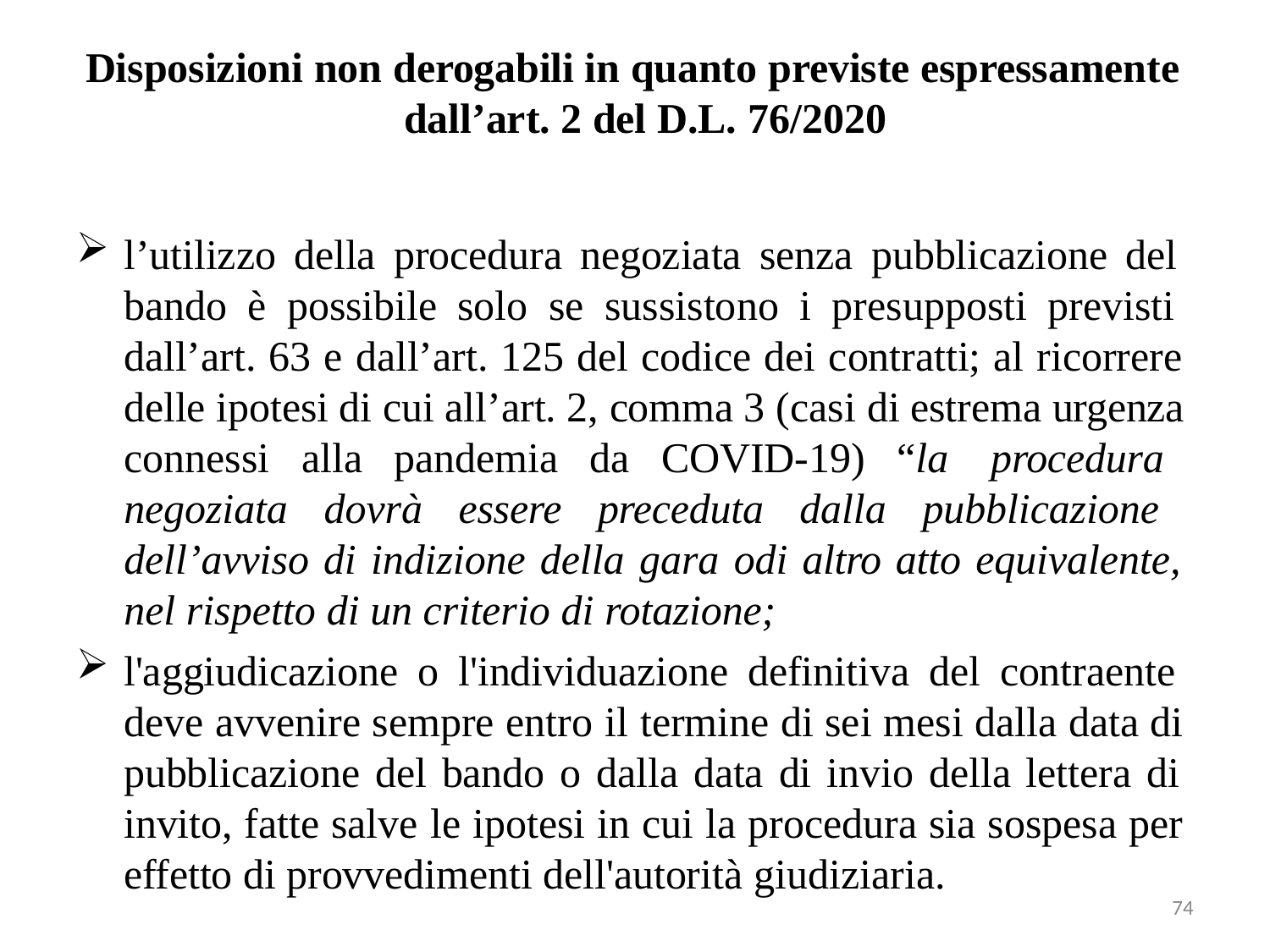

# Disposizioni non derogabili in quanto previste espressamente  dall’art. 2 del D.L. 76/2020
l’utilizzo della procedura negoziata senza pubblicazione del  bando è possibile solo se sussistono i presupposti previsti  dall’art. 63 e dall’art. 125 del codice dei contratti; al ricorrere  delle ipotesi di cui all’art. 2, comma 3 (casi di estrema urgenza  connessi alla pandemia da COVID-19) “la procedura  negoziata dovrà essere preceduta dalla pubblicazione  dell’avviso di indizione della gara odi altro atto equivalente,  nel rispetto di un criterio di rotazione;
l'aggiudicazione o l'individuazione definitiva del contraente  deve avvenire sempre entro il termine di sei mesi dalla data di  pubblicazione del bando o dalla data di invio della lettera di  invito, fatte salve le ipotesi in cui la procedura sia sospesa per  effetto di provvedimenti dell'autorità giudiziaria.
74